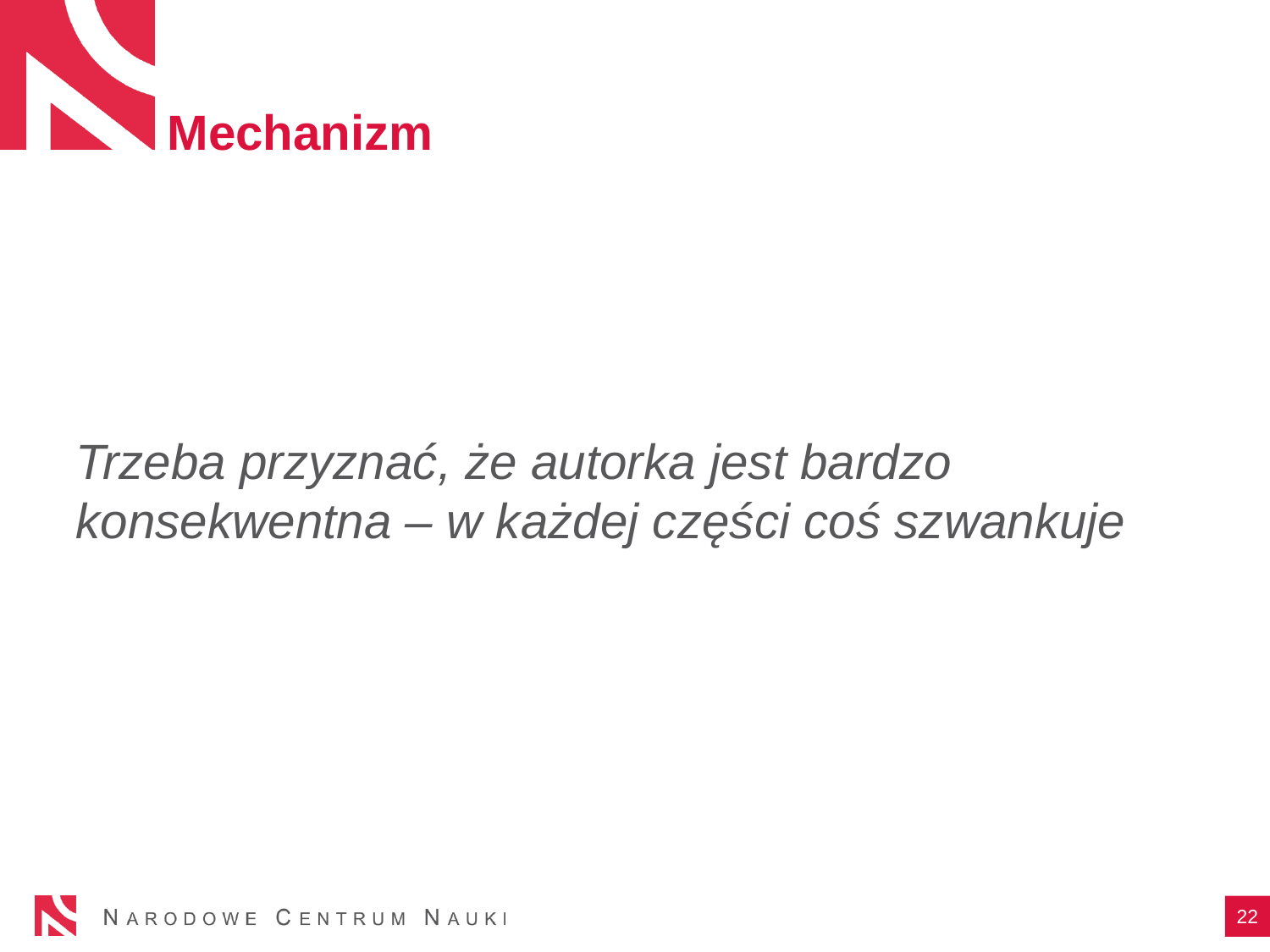

# Mechanizm

Trzeba przyznać, że autorka jest bardzo konsekwentna – w każdej części coś szwankuje

22